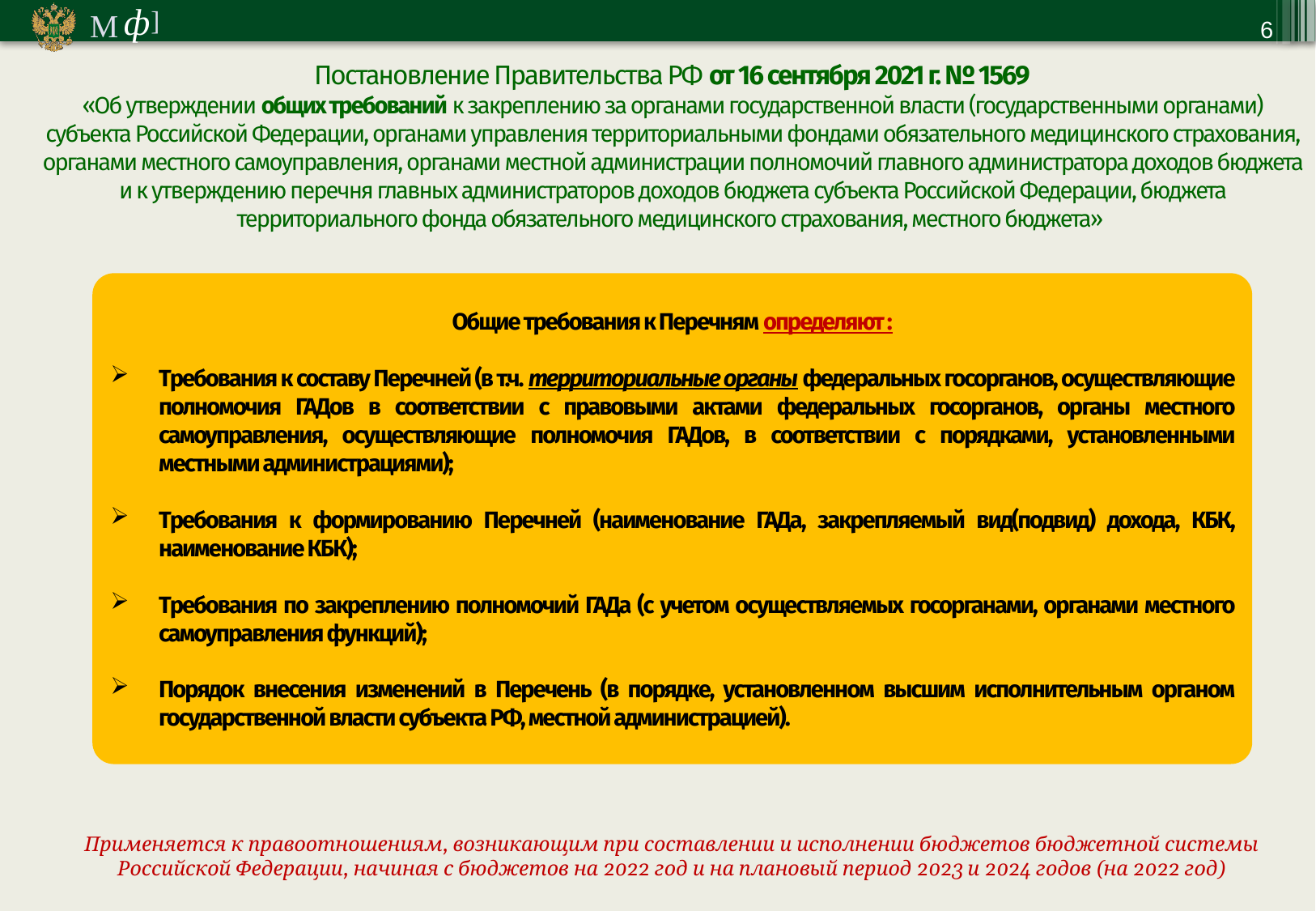

6

Постановление Правительства РФ от 16 сентября 2021 г. № 1569
«Об утверждении общих требований к закреплению за органами государственной власти (государственными органами) субъекта Российской Федерации, органами управления территориальными фондами обязательного медицинского страхования, органами местного самоуправления, органами местной администрации полномочий главного администратора доходов бюджета и к утверждению перечня главных администраторов доходов бюджета субъекта Российской Федерации, бюджета территориального фонда обязательного медицинского страхования, местного бюджета»

Общие требования к Перечням определяют :

Требования к составу Перечней (в т.ч. территориальные органы федеральных госорганов, осуществляющие полномочия ГАДов в соответствии с правовыми актами федеральных госорганов, органы местного самоуправления, осуществляющие полномочия ГАДов, в соответствии с порядками, установленными местными администрациями);

Требования к формированию Перечней (наименование ГАДа, закрепляемый вид(подвид) дохода, КБК, наименование КБК);

Требования по закреплению полномочий ГАДа (с учетом осуществляемых госорганами, органами местного самоуправления функций);

Порядок внесения изменений в Перечень (в порядке, установленном высшим исполнительным органом государственной власти субъекта РФ, местной администрацией).
Применяется к правоотношениям, возникающим при составлении и исполнении бюджетов бюджетной системы Российской Федерации, начиная с бюджетов на 2022 год и на плановый период 2023 и 2024 годов (на 2022 год)